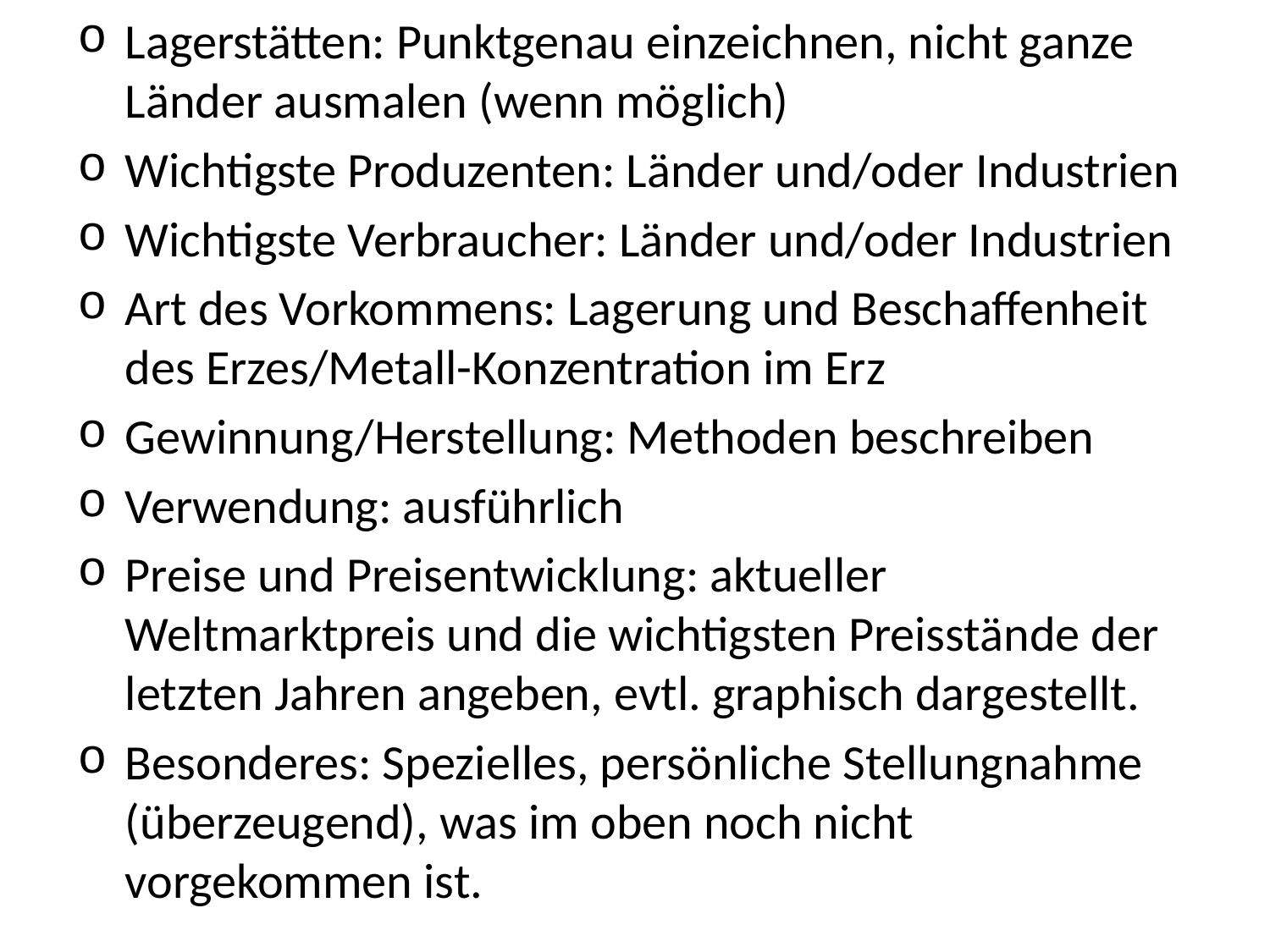

Lagerstätten: Punktgenau einzeichnen, nicht ganze Länder ausmalen (wenn möglich)
Wichtigste Produzenten: Länder und/oder Industrien
Wichtigste Verbraucher: Länder und/oder Industrien
Art des Vorkommens: Lagerung und Beschaffenheit des Erzes/Metall-Konzentration im Erz
Gewinnung/Herstellung: Methoden beschreiben
Verwendung: ausführlich
Preise und Preisentwicklung: aktueller Weltmarktpreis und die wichtigsten Preisstände der letzten Jahren angeben, evtl. graphisch dargestellt.
Besonderes: Spezielles, persönliche Stellungnahme (überzeugend), was im oben noch nicht vorgekommen ist.